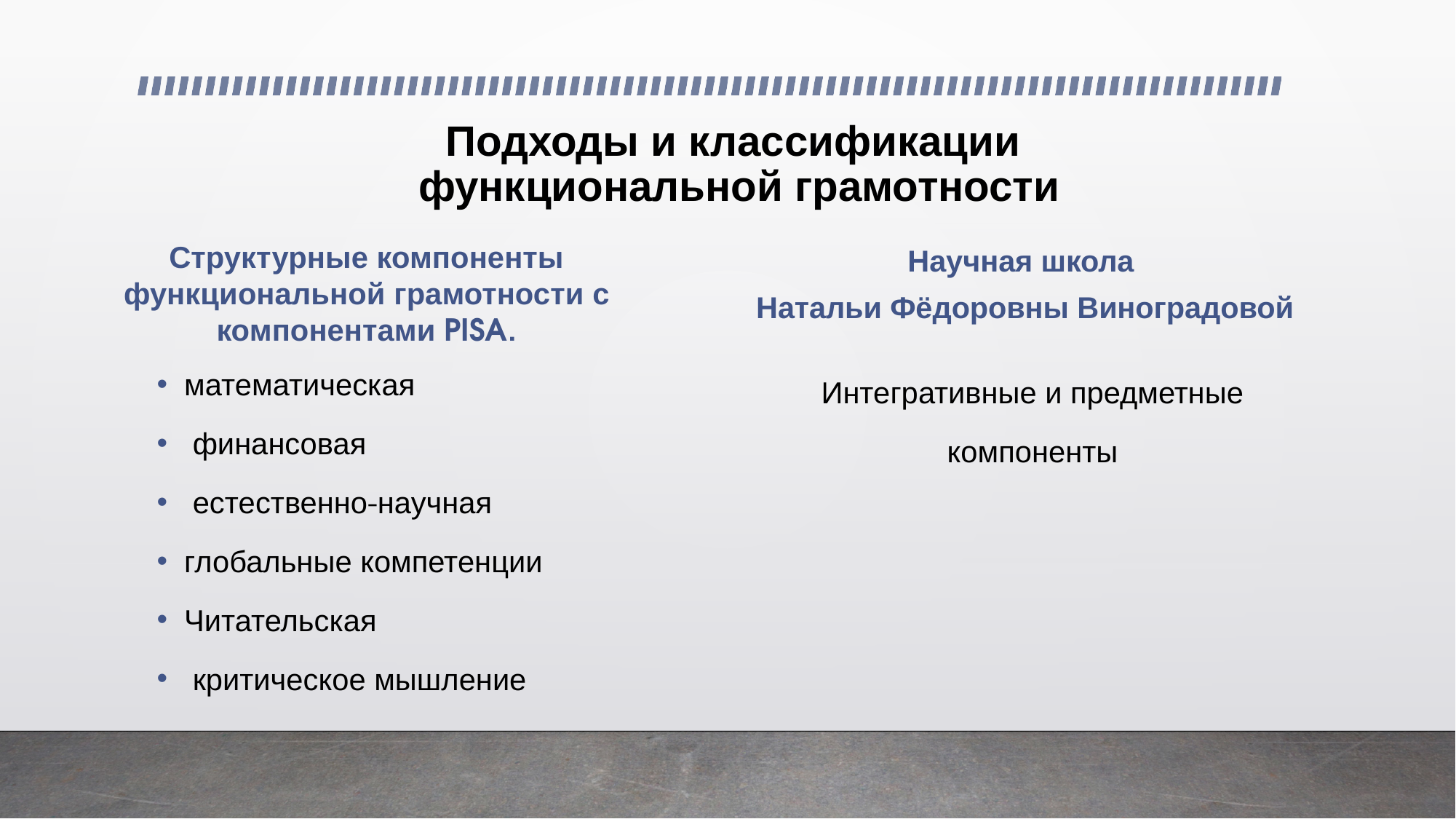

# Подходы и классификации функциональной грамотности
Научная школа
Натальи Фёдоровны Виноградовой
Структурные компоненты функциональной грамотности с компонентами PISA.
математическая
 финансовая
 естественно-научная
глобальные компетенции
Читательская
 критическое мышление
Интегративные и предметные
 компоненты